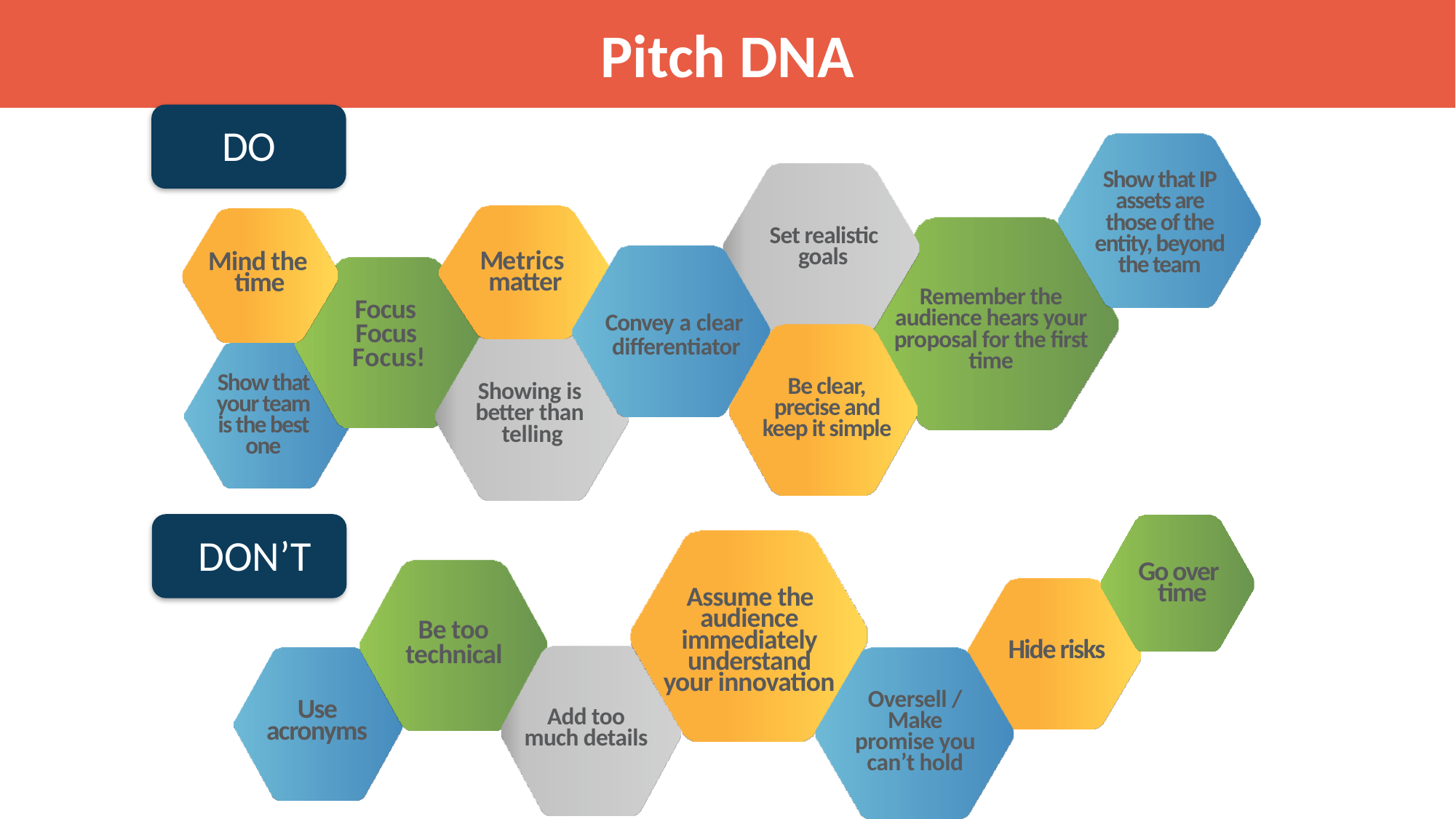

Pitch DNA

DO

Show that IP assets are those of the entity, beyond the team

Set realistic goals

Metrics  matter
Mind the  time

Remember the audience hears your proposal for the first time
Focus  Focus  Focus!
Convey a clear  differentiator

Show that your team is the best one
Be clear, precise and keep it simple
Showing is  better than  telling

DON’T

Go over time

Assume the audience immediately understand your innovation
Be too technical
Hide risks

Oversell / Make promise you can’t hold
Use acronyms
Add too much details